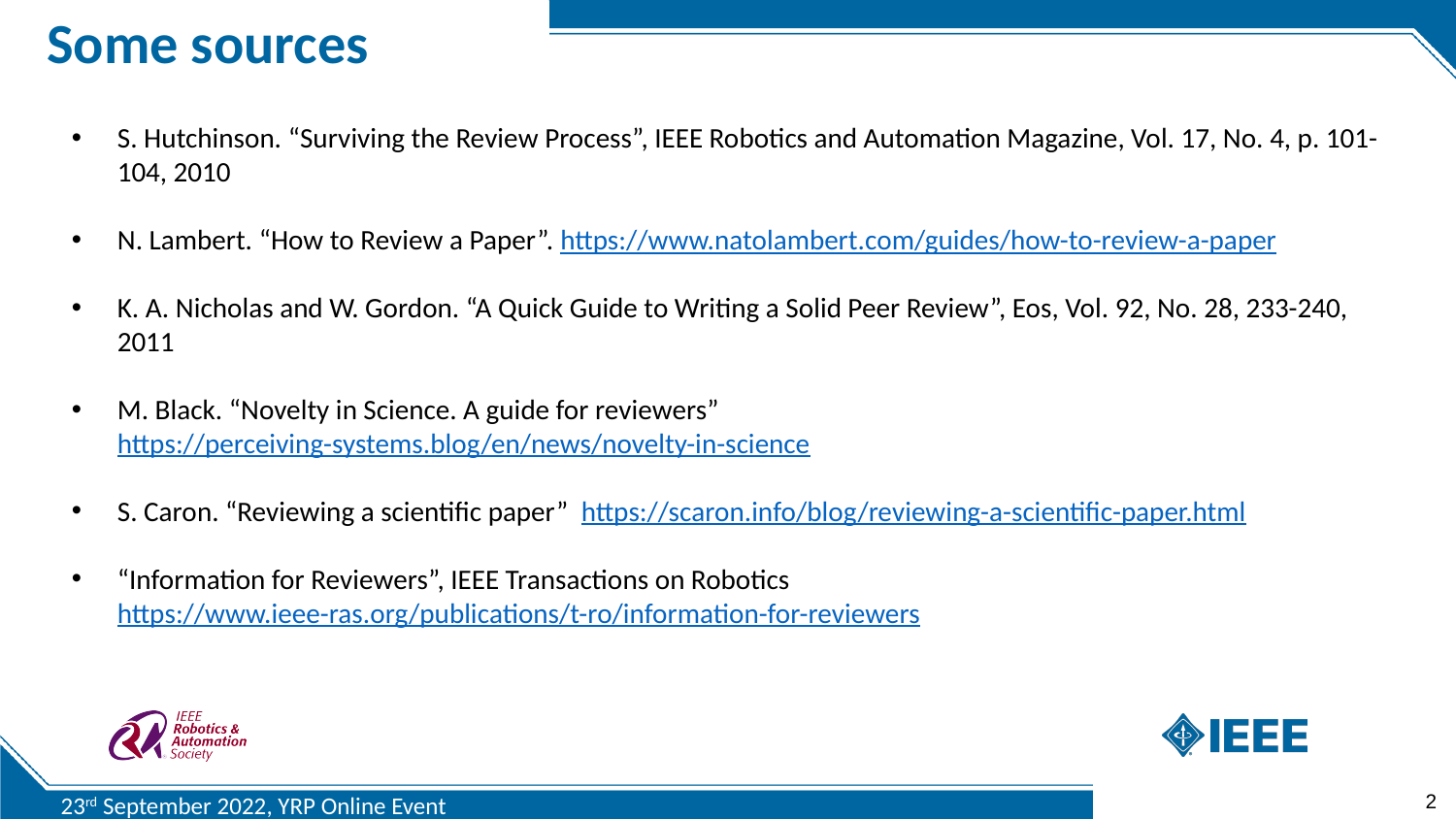

Some sources

S. Hutchinson. “Surviving the Review Process”, IEEE Robotics and Automation Magazine, Vol. 17, No. 4, p. 101-104, 2010

N. Lambert. “How to Review a Paper”. https://www.natolambert.com/guides/how-to-review-a-paper

K. A. Nicholas and W. Gordon. “A Quick Guide to Writing a Solid Peer Review”, Eos, Vol. 92, No. 28, 233-240, 2011

M. Black. “Novelty in Science. A guide for reviewers”  https://perceiving-systems.blog/en/news/novelty-in-science

S. Caron. “Reviewing a scientific paper”  https://scaron.info/blog/reviewing-a-scientific-paper.html

“Information for Reviewers”, IEEE Transactions on Robotics   https://www.ieee-ras.org/publications/t-ro/information-for-reviewers

2